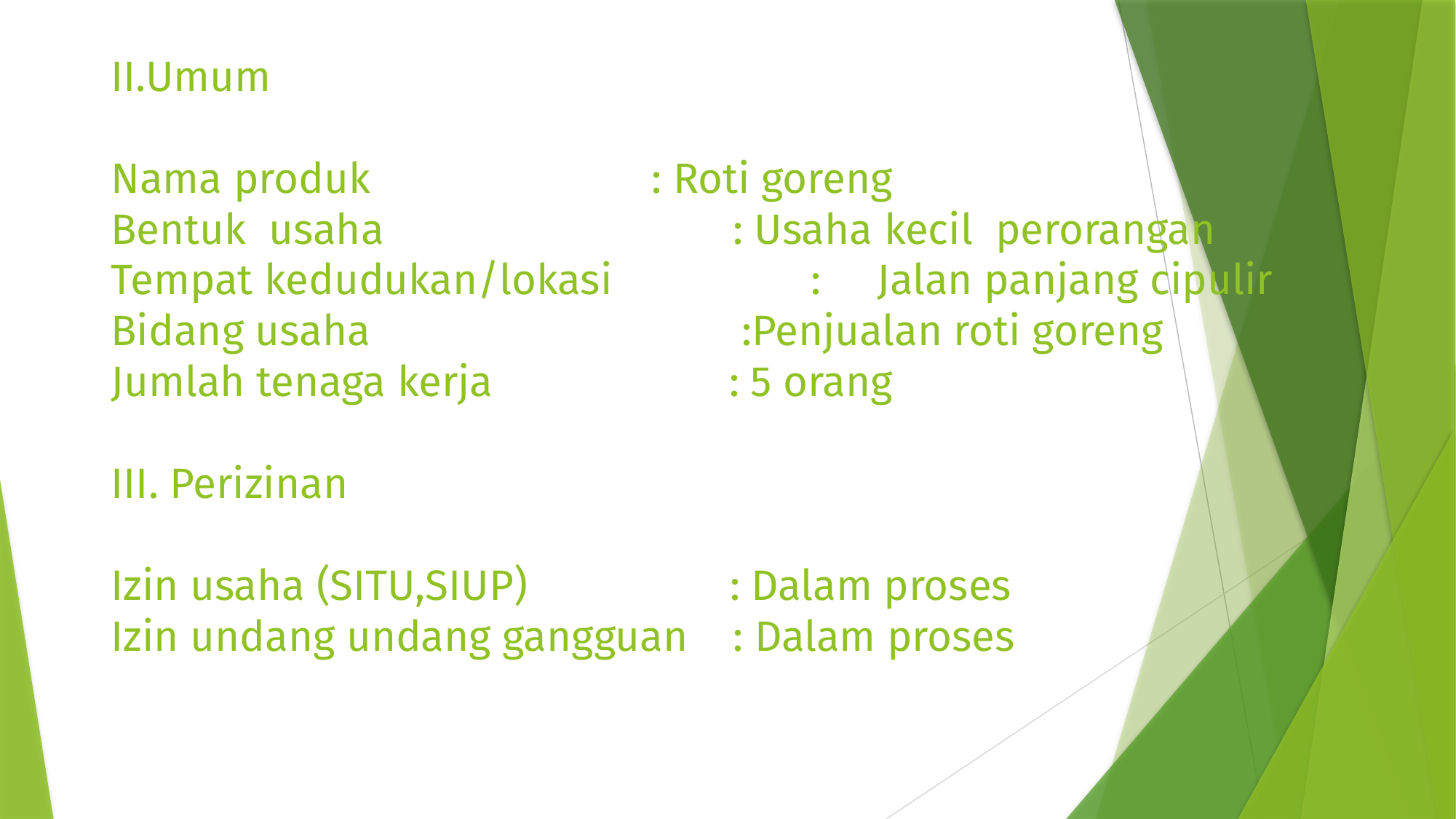

# II.Umum Nama produk                         : Roti goreng Bentuk  usaha                               : Usaha kecil  perorangan Tempat kedudukan/lokasi      	    :     Jalan panjang cipulir Bidang usaha                                 :Penjualan roti goreng Jumlah tenaga kerja                     : 5 orang III. Perizinan Izin usaha (SITU,SIUP)                  : Dalam proses Izin undang undang gangguan    : Dalam proses